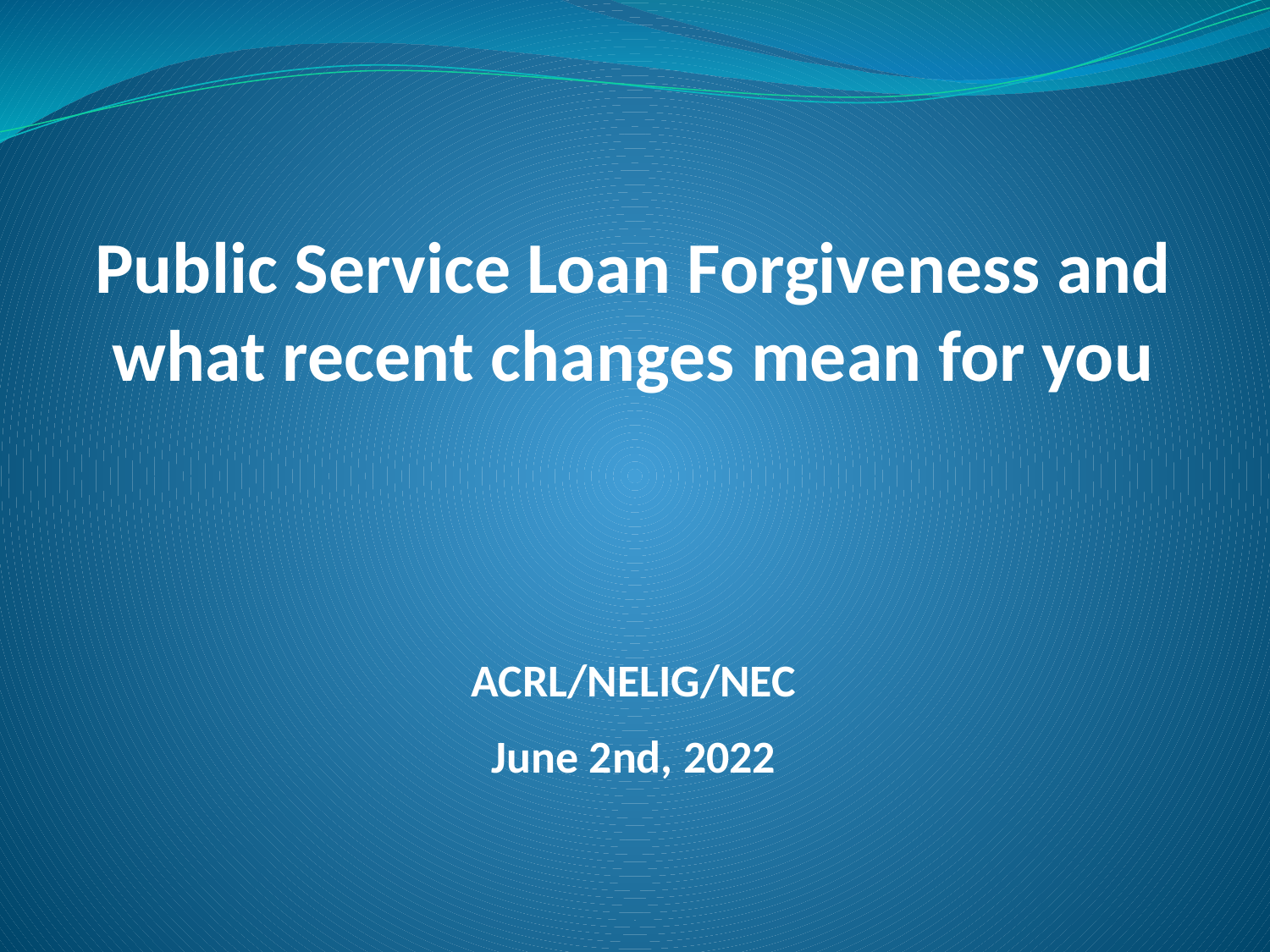

Public Service Loan Forgiveness and what recent changes mean for you
# ACRL/NELIG/NEC
June 2nd, 2022